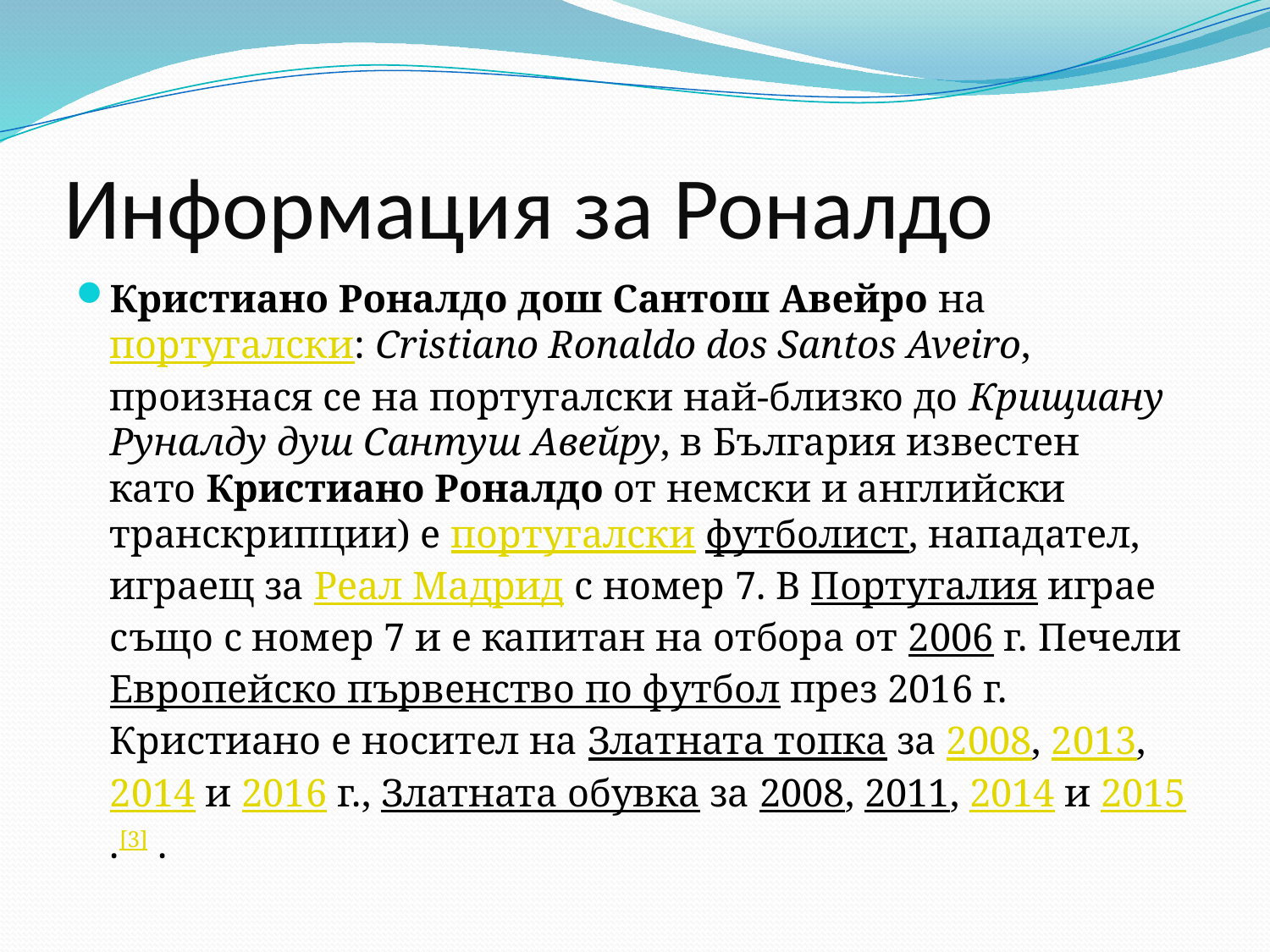

# Информация за Роналдо
Кристиано Роналдо дош Сантош Авейро на португалски: Cristiano Ronaldo dos Santos Aveiro, произнася се на португалски най-близко до Крищиану Руналду душ Сантуш Авейру, в България известен като Кристиано Роналдо от немски и английски транскрипции) е португалски футболист, нападател, играещ за Реал Мадрид с номер 7. В Португалия играе също с номер 7 и е капитан на отбора от 2006 г. Печели Европейско първенство по футбол през 2016 г. Кристиано е носител на Златната топка за 2008, 2013, 2014 и 2016 г., Златната обувка за 2008, 2011, 2014 и 2015.[3] .